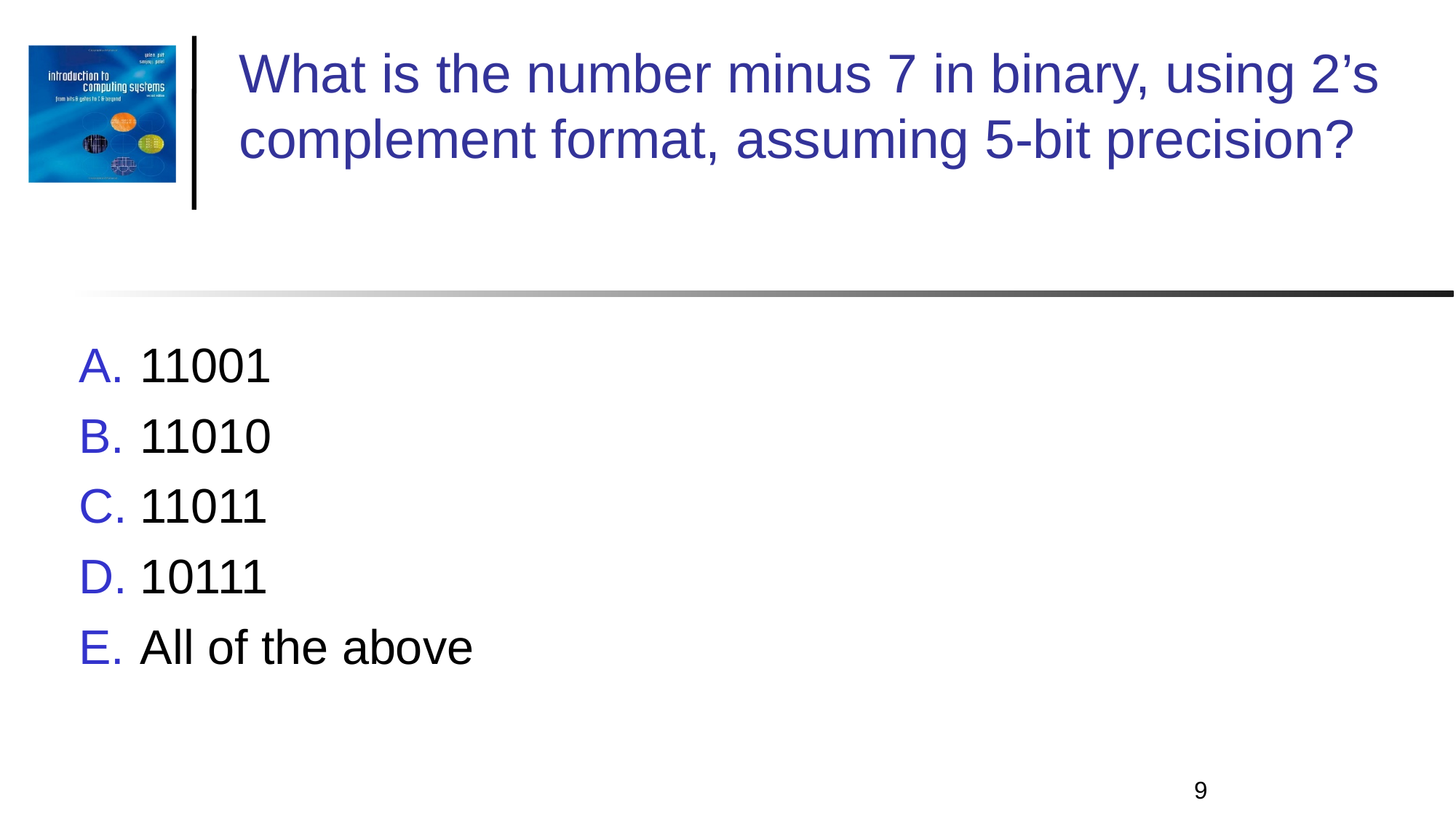

What is the number minus 7 in binary, using 2’s complement format, assuming 5-bit precision?
11001
11010
11011
10111
All of the above
9